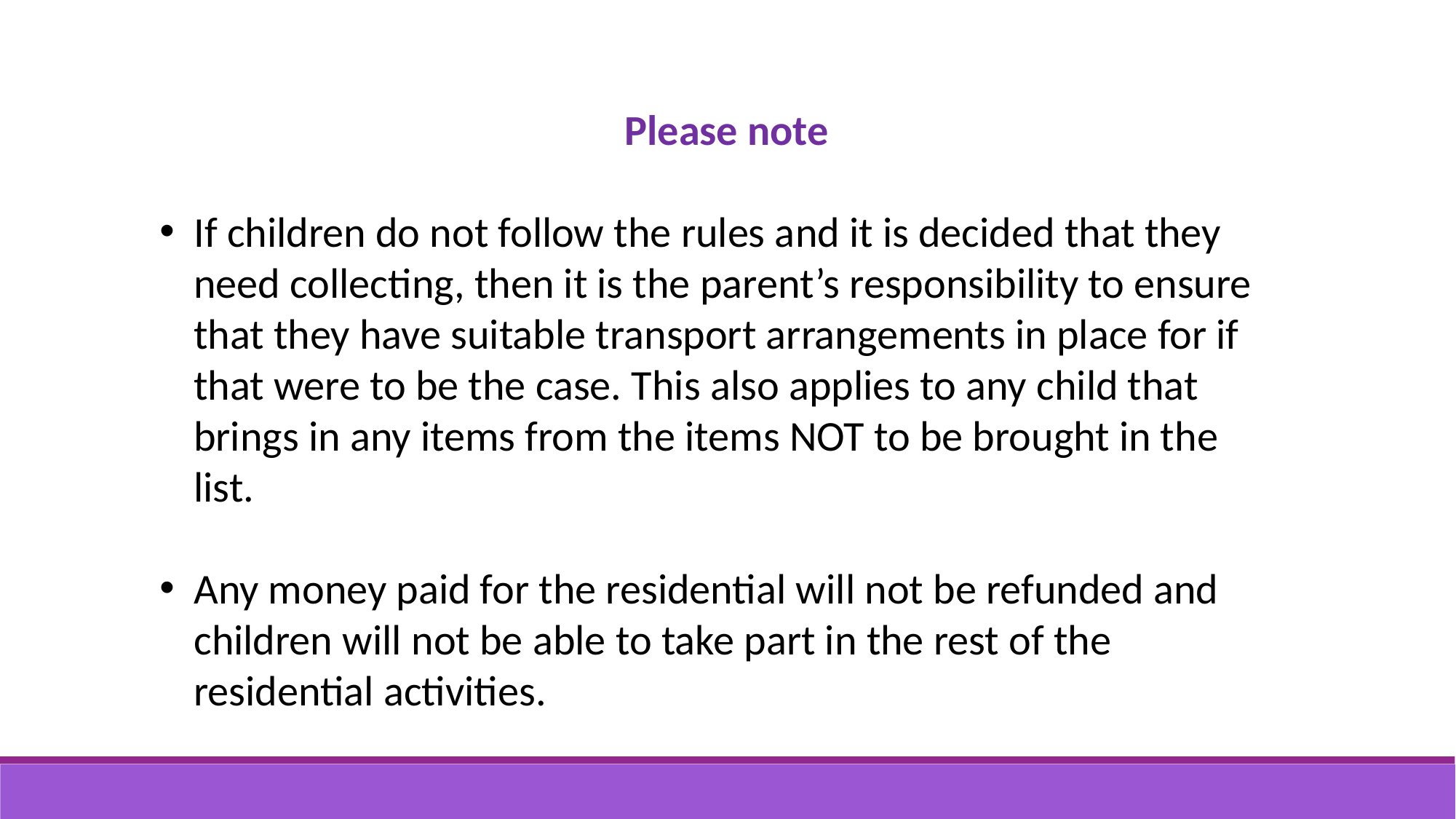

Please note

If children do not follow the rules and it is decided that they need collecting, then it is the parent’s responsibility to ensure that they have suitable transport arrangements in place for if that were to be the case. This also applies to any child that brings in any items from the items NOT to be brought in the list.
Any money paid for the residential will not be refunded and children will not be able to take part in the rest of the residential activities.